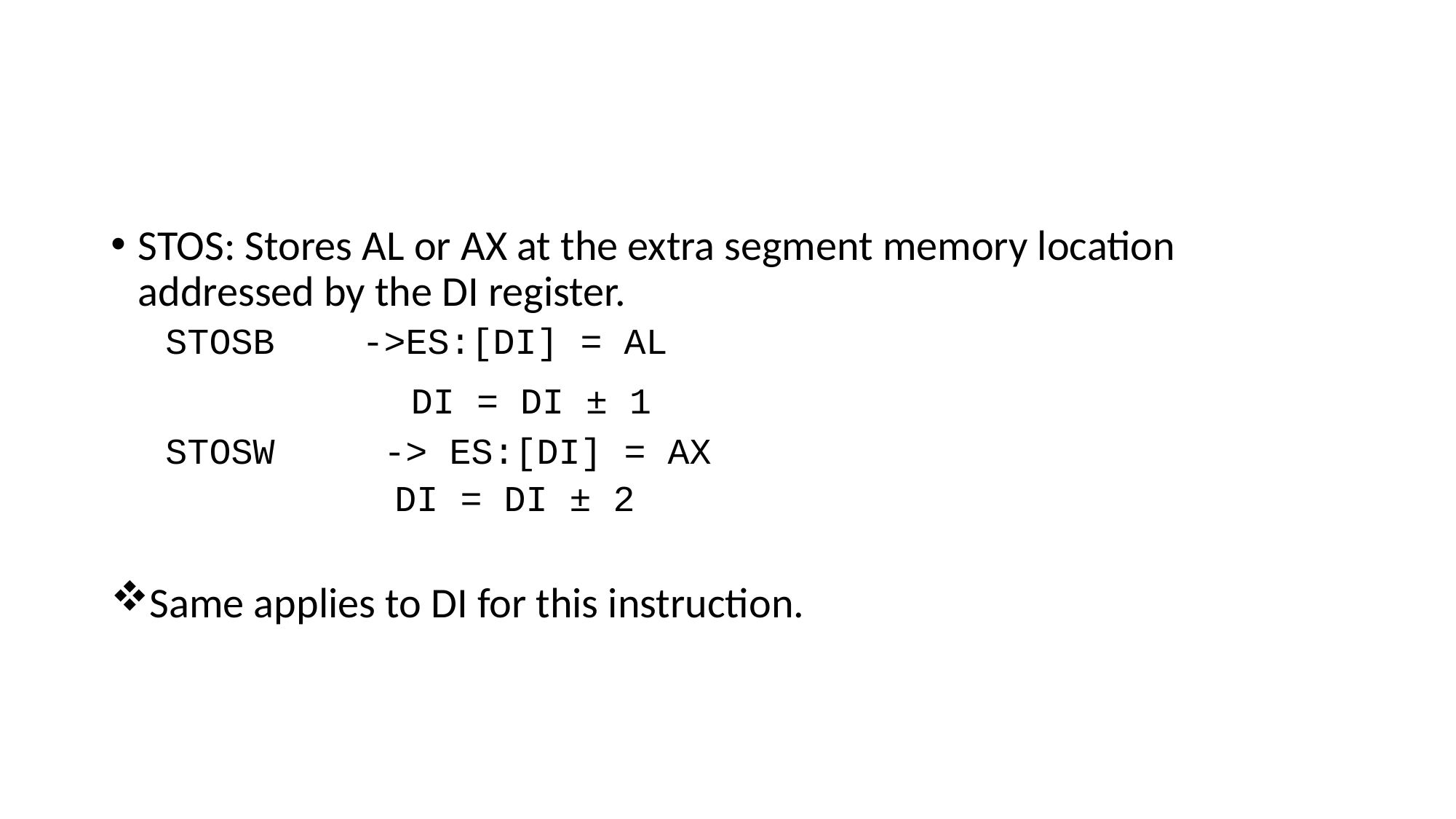

#
STOS: Stores AL or AX at the extra segment memory location addressed by the DI register.
STOSB    ->ES:[DI] = AL
     DI = DI ± 1
STOSW	-> ES:[DI] = AX
    DI = DI ± 2

Same applies to DI for this instruction.